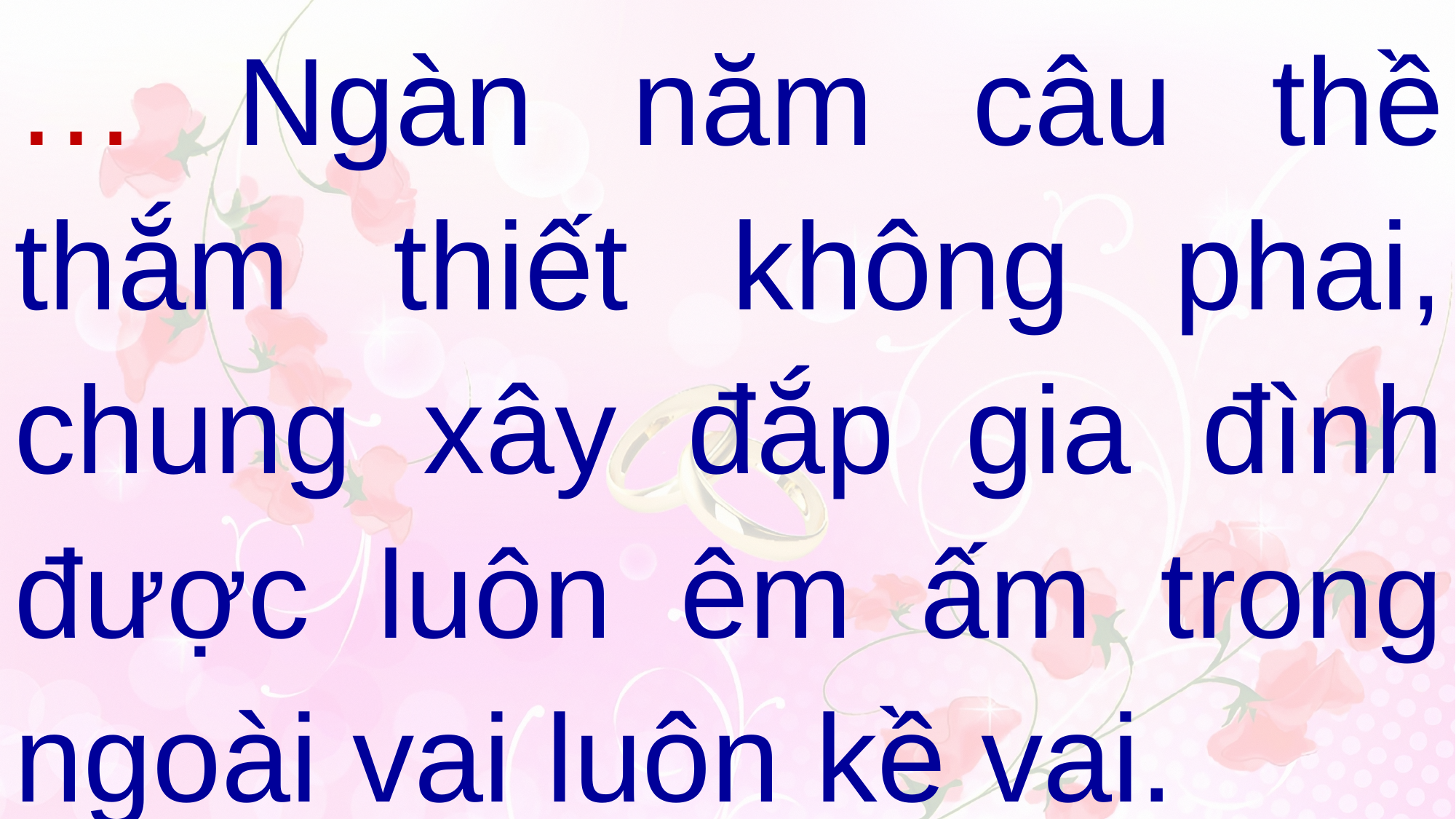

… Ngàn năm câu thề thắm thiết không phai, chung xây đắp gia đình được luôn êm ấm trong ngoài vai luôn kề vai.